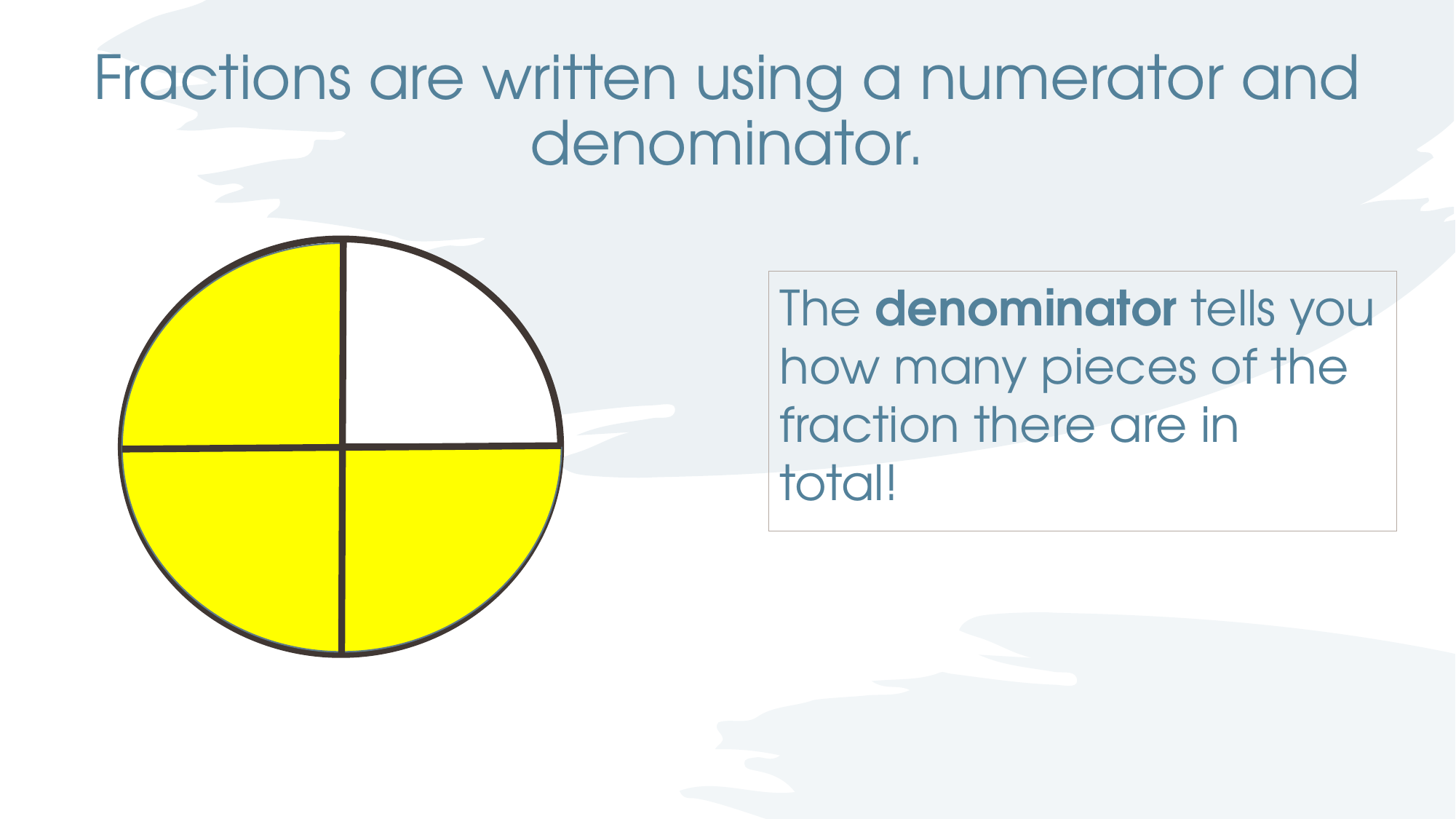

# Fractions are written using a numerator and denominator.

The denominator tells you how many pieces of the fraction there are in total!